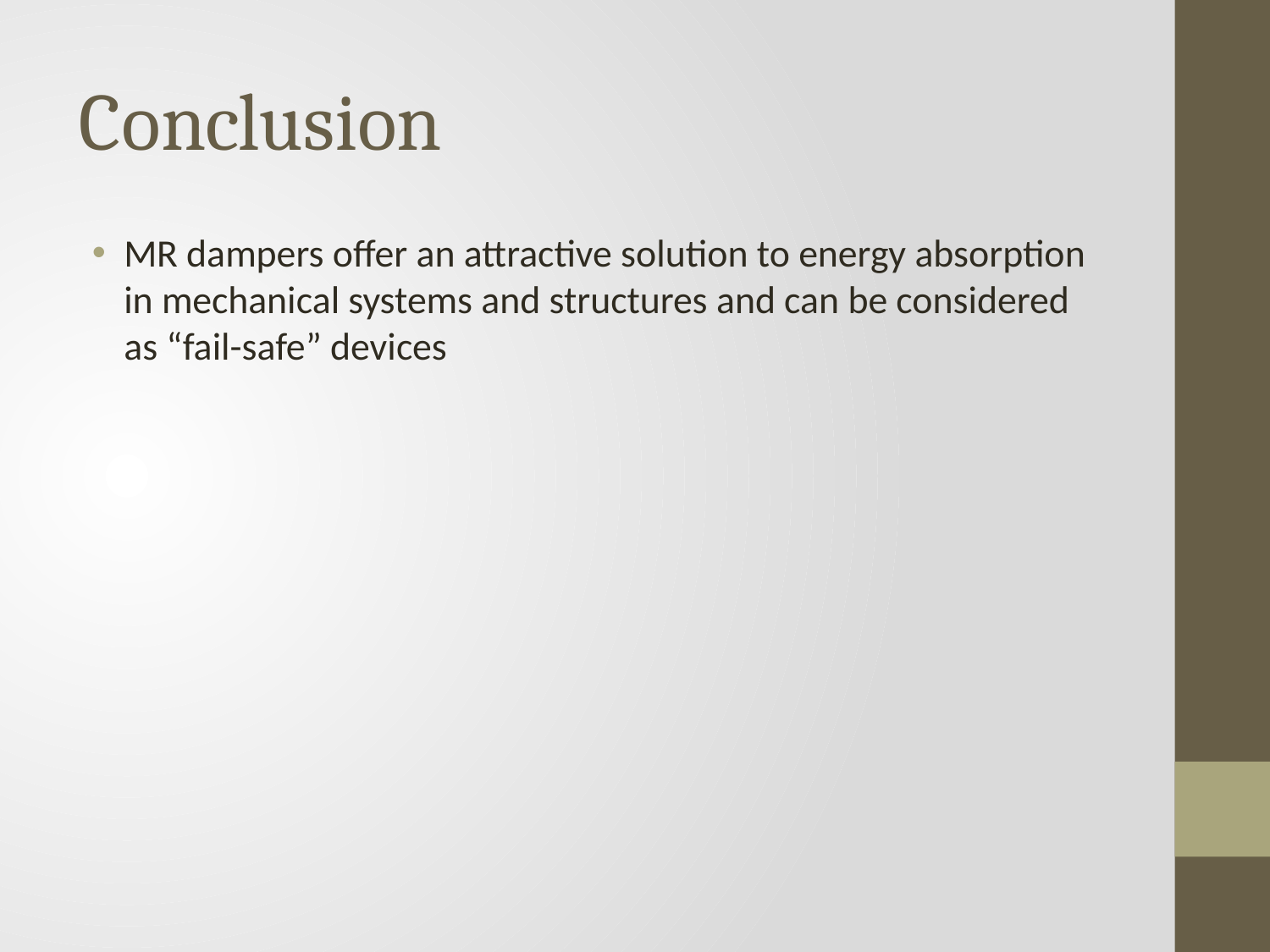

# Conclusion
MR dampers offer an attractive solution to energy absorption in mechanical systems and structures and can be considered as “fail-safe” devices